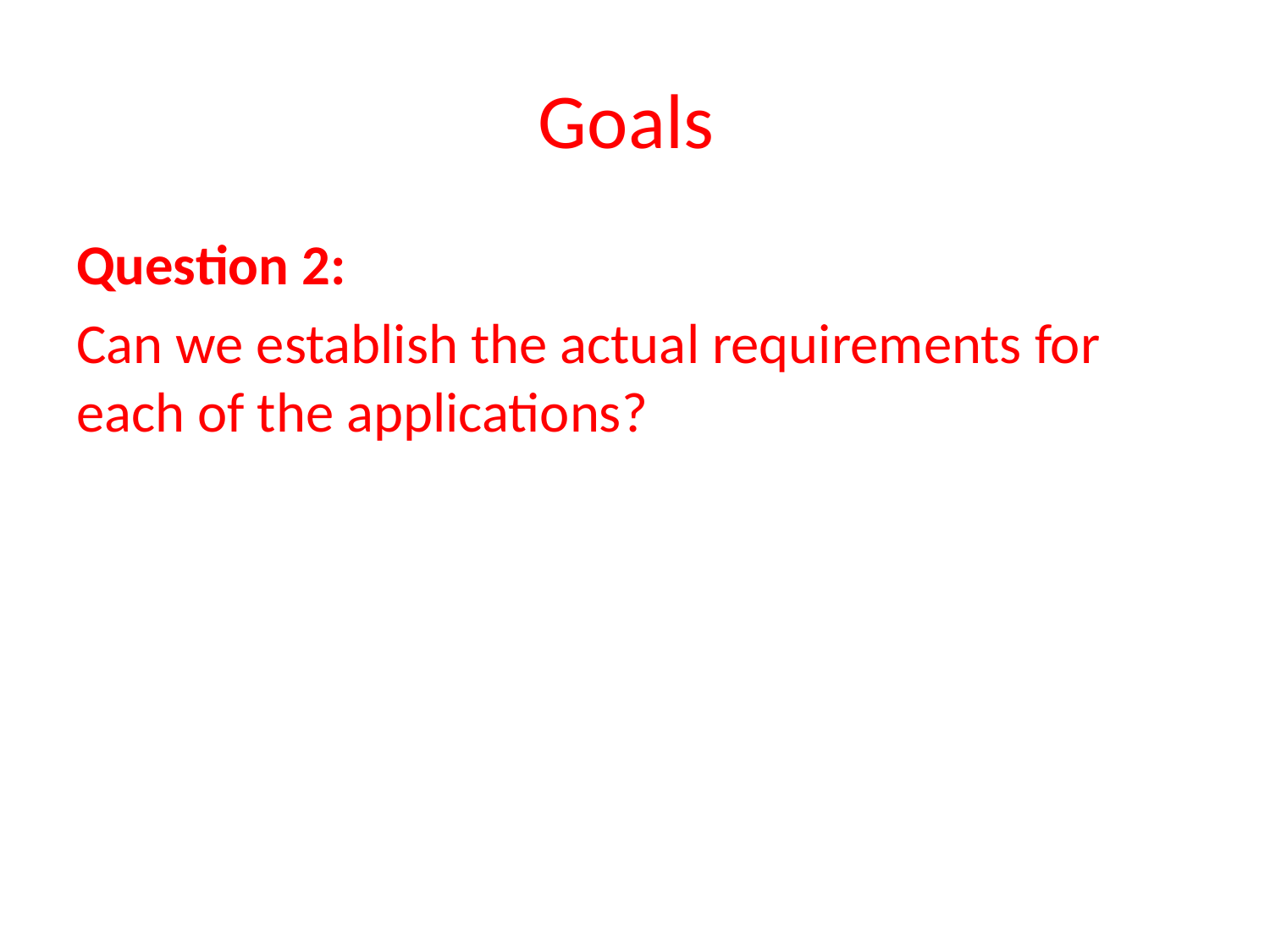

# Goals
Question 2:
Can we establish the actual requirements for each of the applications?